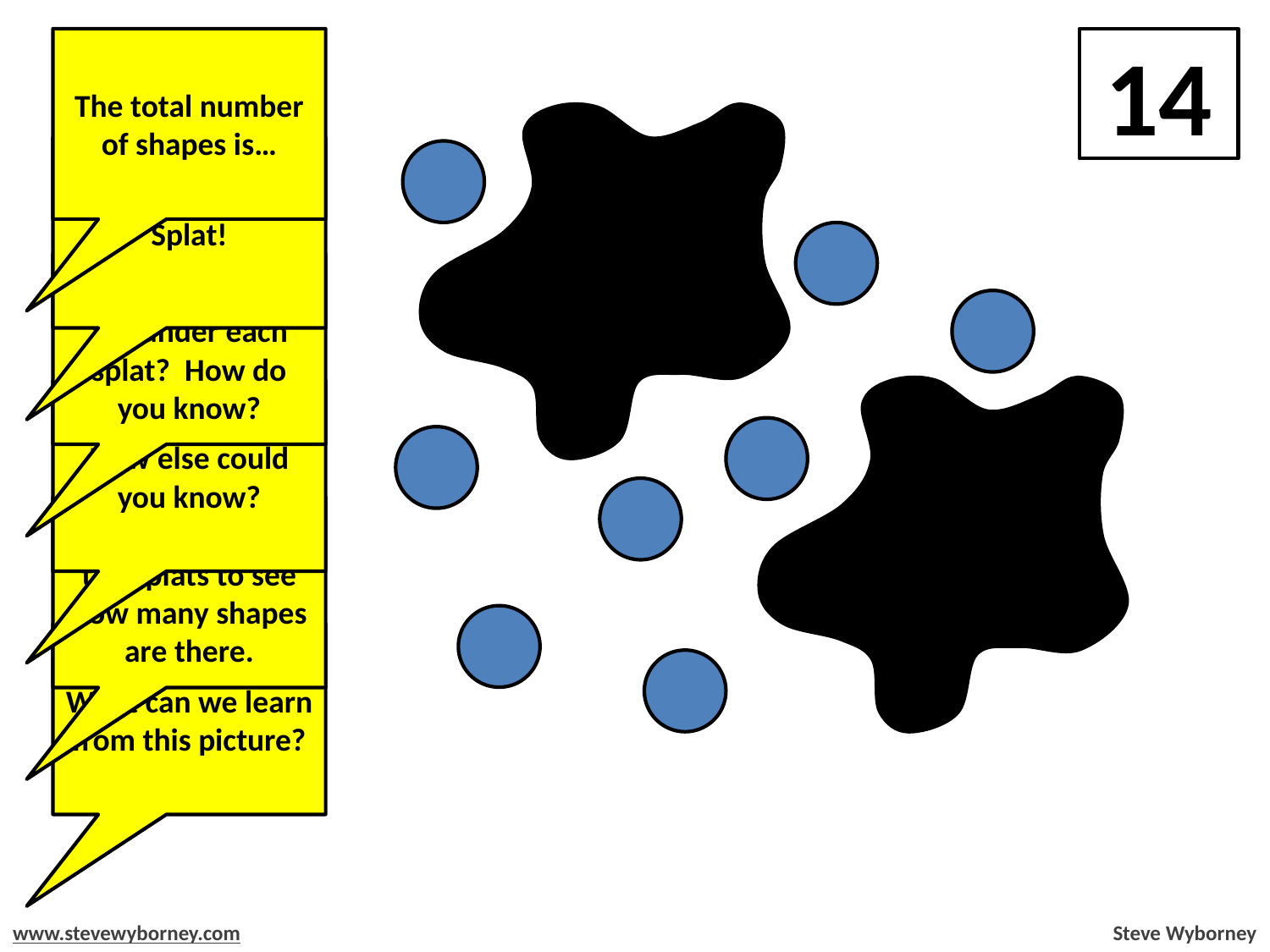

The total number of shapes is…
14

Splat!
How many shapes are under each splat?  How do you know?

How else could you know?
Let’s look under the splats to see how many shapes are there.
What can we learn from this picture?
www.stevewyborney.com
Steve Wyborney